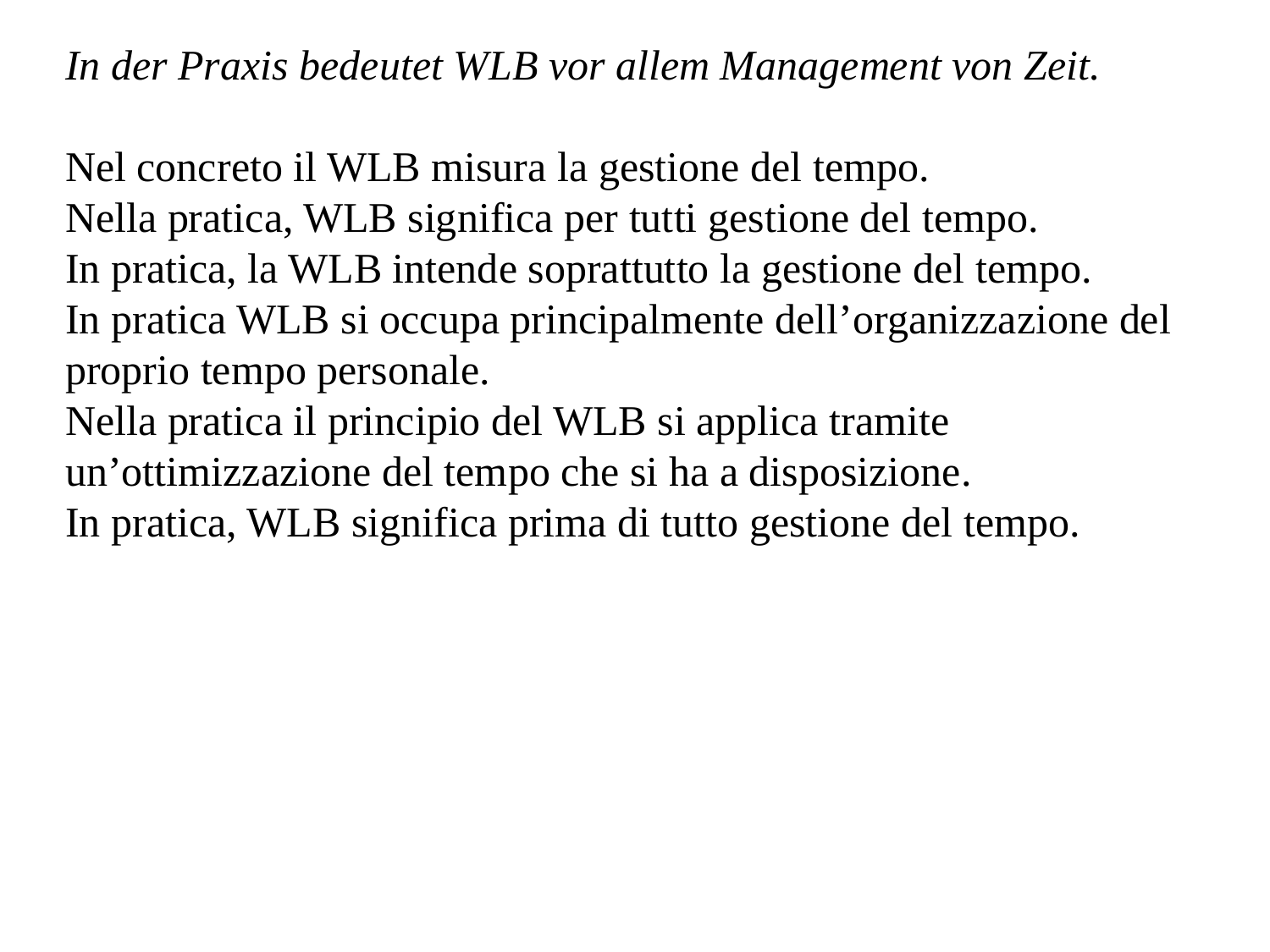

In der Praxis bedeutet WLB vor allem Management von Zeit.

Nel concreto il WLB misura la gestione del tempo.
Nella pratica, WLB significa per tutti gestione del tempo.
In pratica, la WLB intende soprattutto la gestione del tempo.
In pratica WLB si occupa principalmente dell’organizzazione del proprio tempo personale.
Nella pratica il principio del WLB si applica tramite un’ottimizzazione del tempo che si ha a disposizione.
In pratica, WLB significa prima di tutto gestione del tempo.